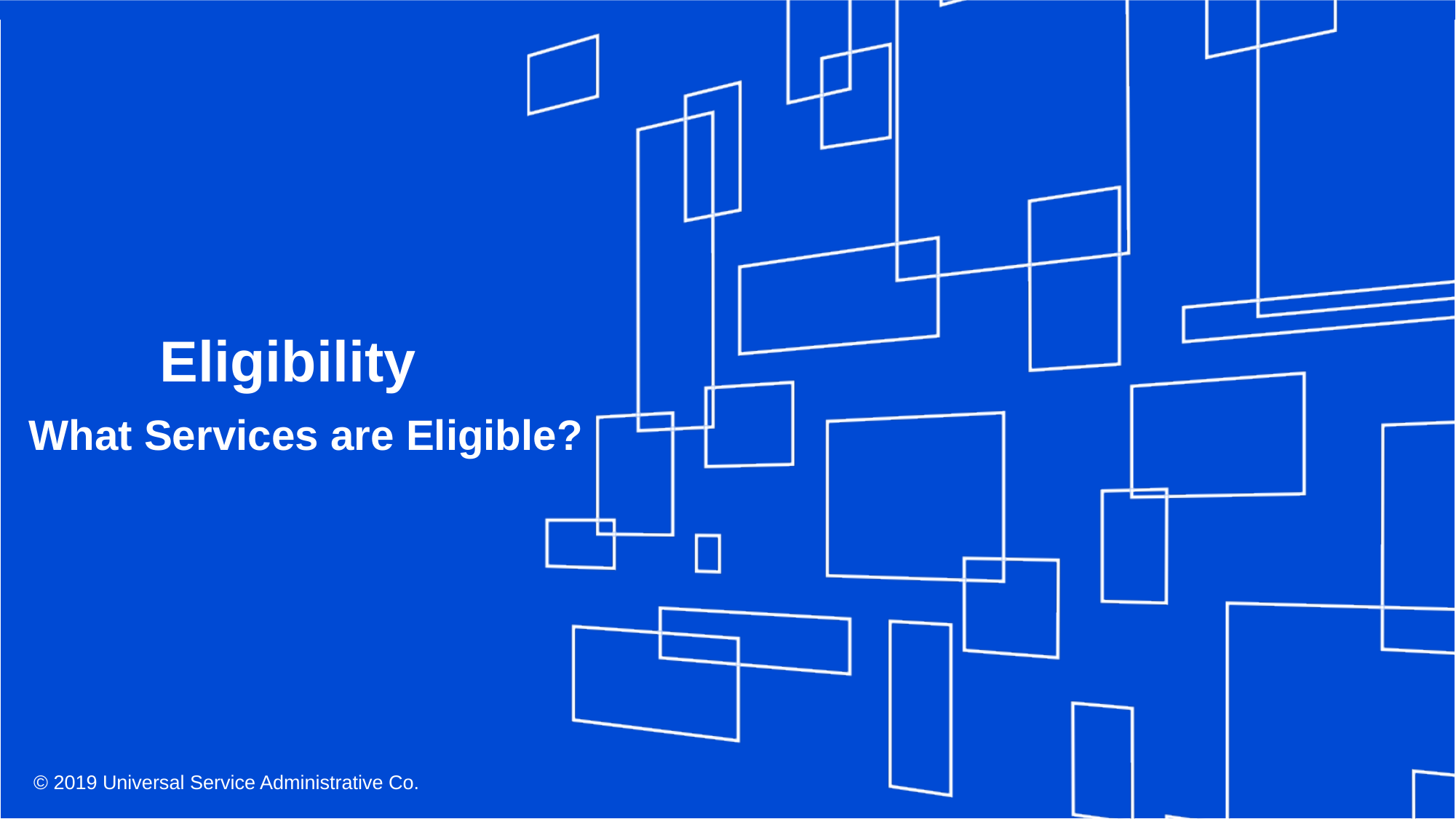

# Eligibility
What Services are Eligible?
© 2019 Universal Service Administrative Co.